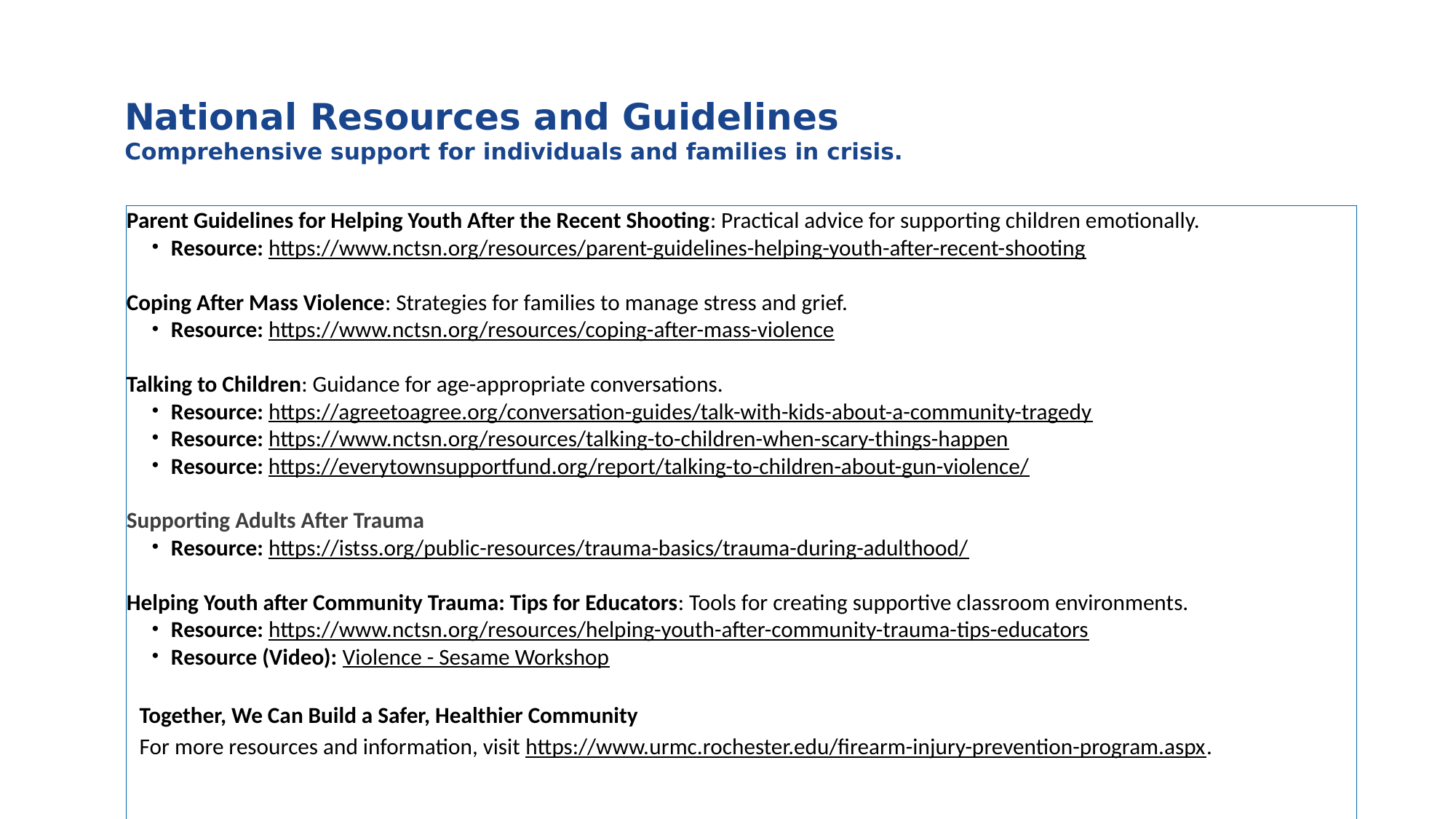

National Resources and Guidelines
Comprehensive support for individuals and families in crisis.
Parent Guidelines for Helping Youth After the Recent Shooting: Practical advice for supporting children emotionally.
Resource: https://www.nctsn.org/resources/parent-guidelines-helping-youth-after-recent-shooting

Coping After Mass Violence: Strategies for families to manage stress and grief.
Resource: https://www.nctsn.org/resources/coping-after-mass-violence

Talking to Children: Guidance for age-appropriate conversations.
Resource: https://agreetoagree.org/conversation-guides/talk-with-kids-about-a-community-tragedy
Resource: https://www.nctsn.org/resources/talking-to-children-when-scary-things-happen
Resource: https://everytownsupportfund.org/report/talking-to-children-about-gun-violence/

Supporting Adults After Trauma
Resource: https://istss.org/public-resources/trauma-basics/trauma-during-adulthood/

Helping Youth after Community Trauma: Tips for Educators: Tools for creating supportive classroom environments.
Resource: https://www.nctsn.org/resources/helping-youth-after-community-trauma-tips-educators
Resource (Video): Violence - Sesame Workshop

Together, We Can Build a Safer, Healthier Community
For more resources and information, visit https://www.urmc.rochester.edu/firearm-injury-prevention-program.aspx.